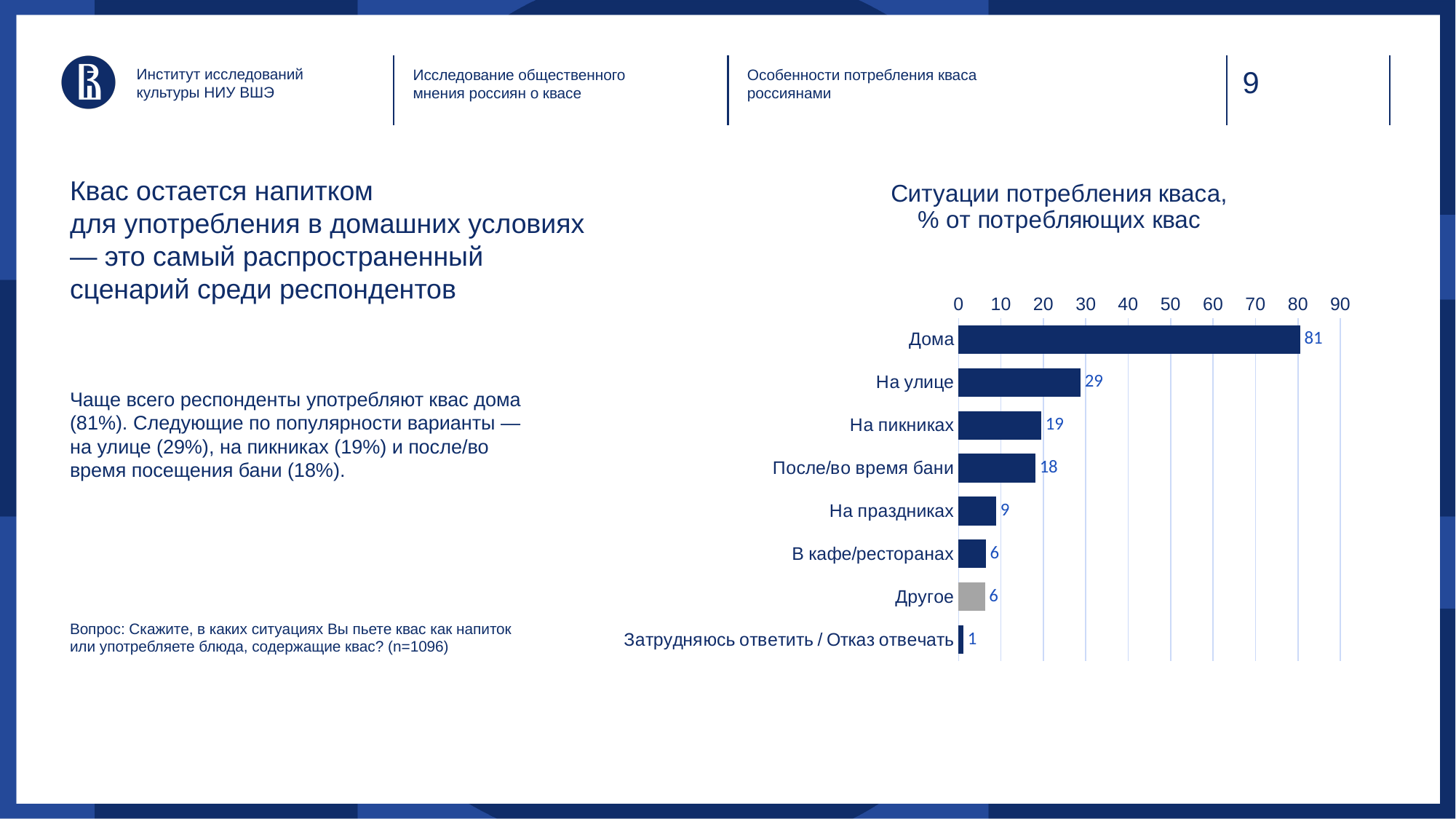

Институт исследований культуры НИУ ВШЭ
Исследование общественного мнения россиян о квасе
Особенности потребления кваса россиянами
# Квас остается напитком для употребления в домашних условиях — это самый распространенный сценарий среди респондентов

### Chart: Ситуации потребления кваса,
% от потребляющих квас

| Category | Series 1 |
|---|---|
| Дома | 80.5213906 |
| На улице | 28.746615 |
| На пикниках | 19.4932928 |
| После/во время бани | 18.1085748 |
| На праздниках | 8.86424005 |
| В кафе/ресторанах | 6.41615178 |
| Другое | 6.21379587 |
| Затрудняюсь ответить / Отказ отвечать | 1.1153293 |
Чаще всего респонденты употребляют квас дома (81%). Следующие по популярности варианты — на улице (29%), на пикниках (19%) и после/во время посещения бани (18%).

Вопрос: Скажите, в каких ситуациях Вы пьете квас как напиток или употребляете блюда, содержащие квас? (n=1096)